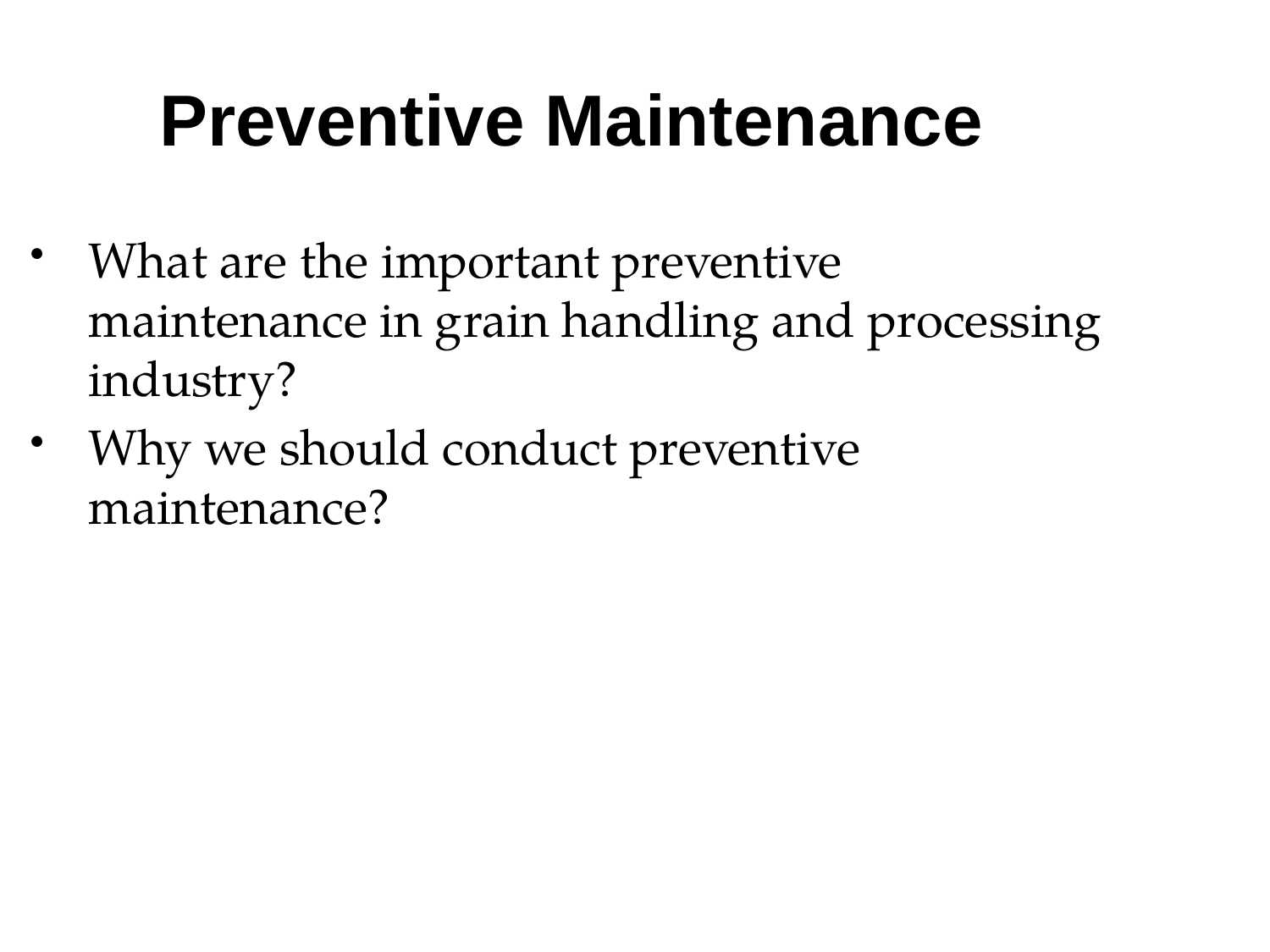

Preventive Maintenance
What are the important preventive maintenance in grain handling and processing industry?
Why we should conduct preventive maintenance?